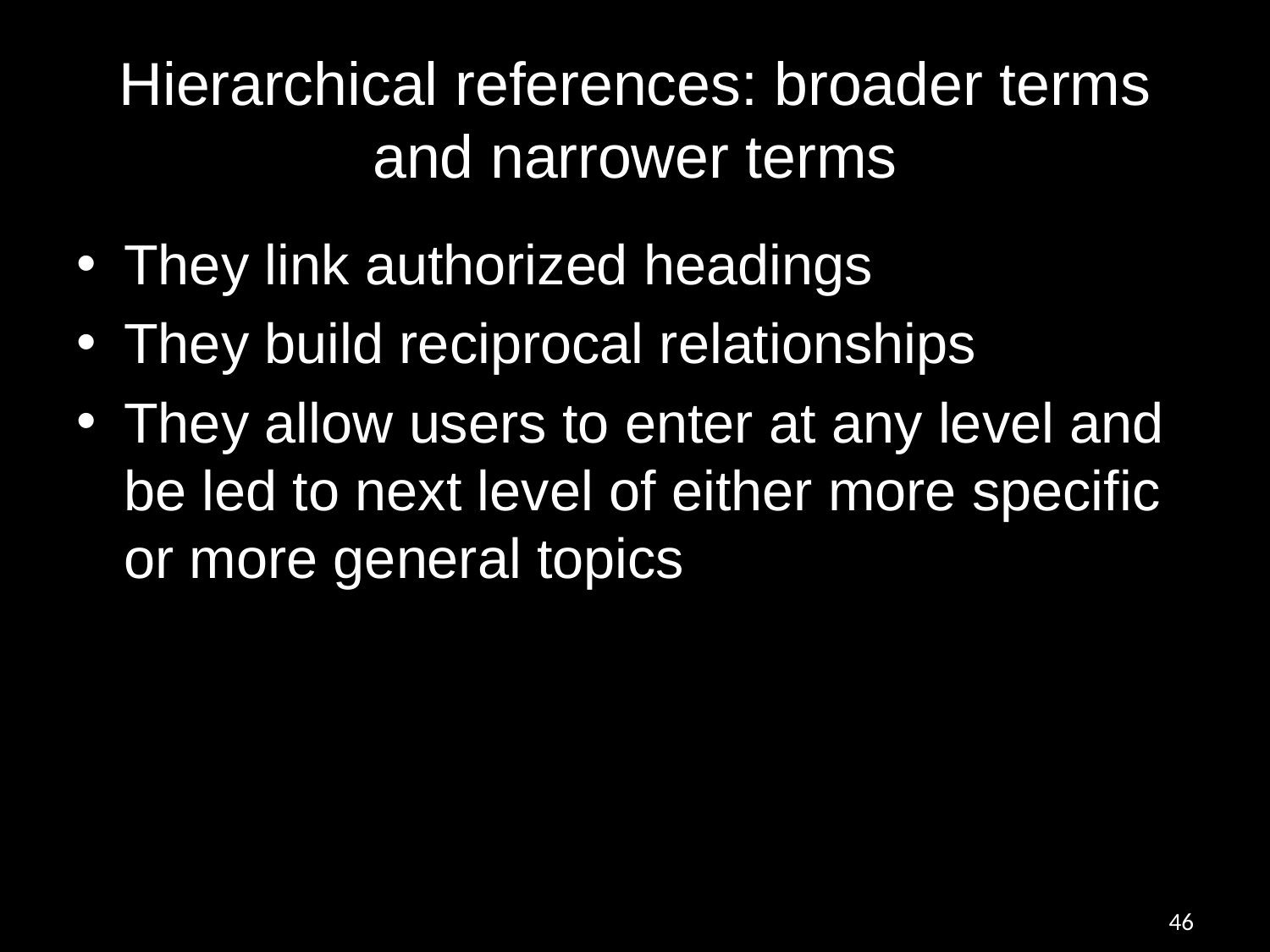

# Hierarchical references: broader terms and narrower terms
They link authorized headings
They build reciprocal relationships
They allow users to enter at any level and be led to next level of either more specific or more general topics

46